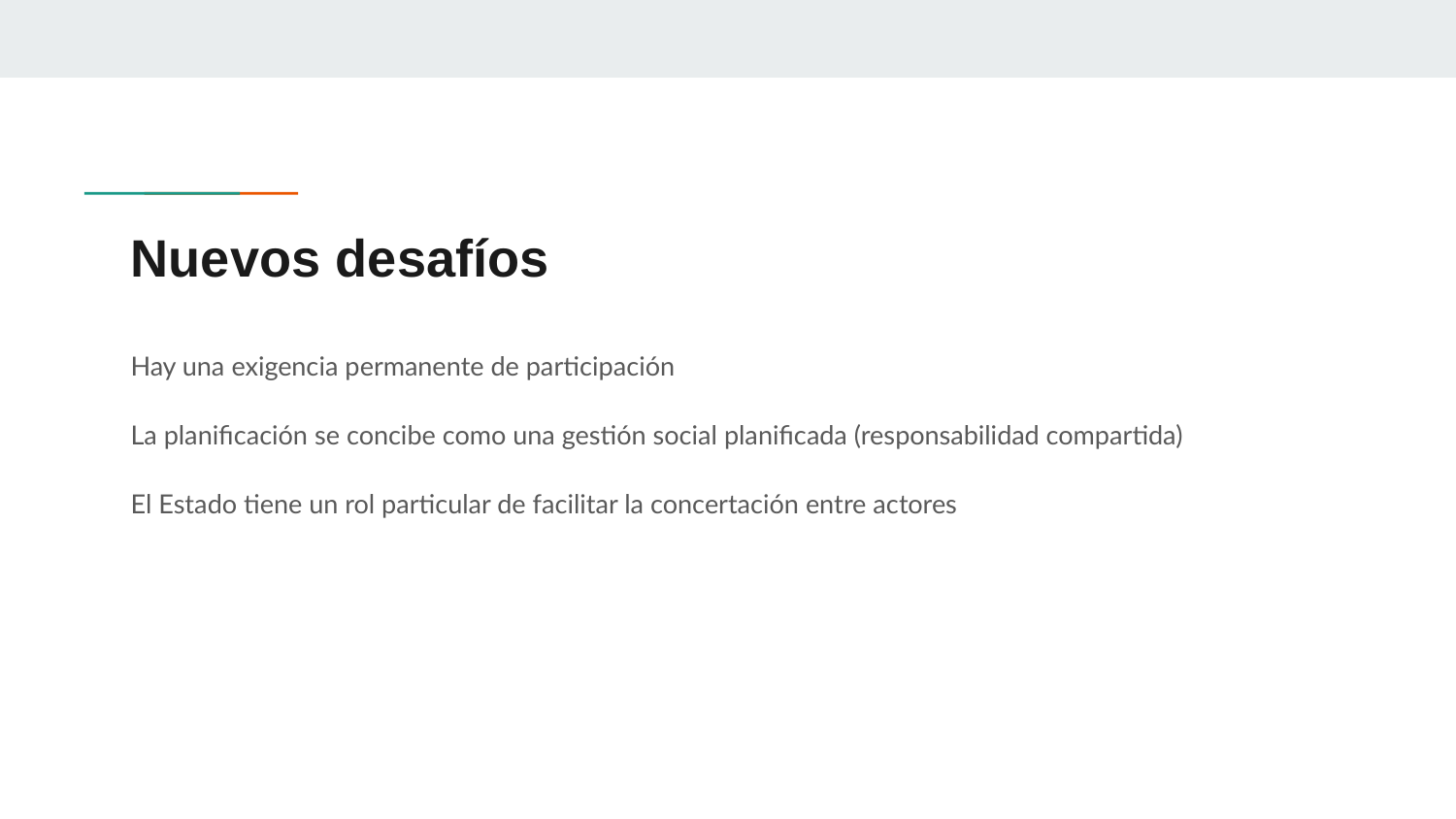

# Nuevos desafíos
Hay una exigencia permanente de participación
La planificación se concibe como una gestión social planificada (responsabilidad compartida)
El Estado tiene un rol particular de facilitar la concertación entre actores